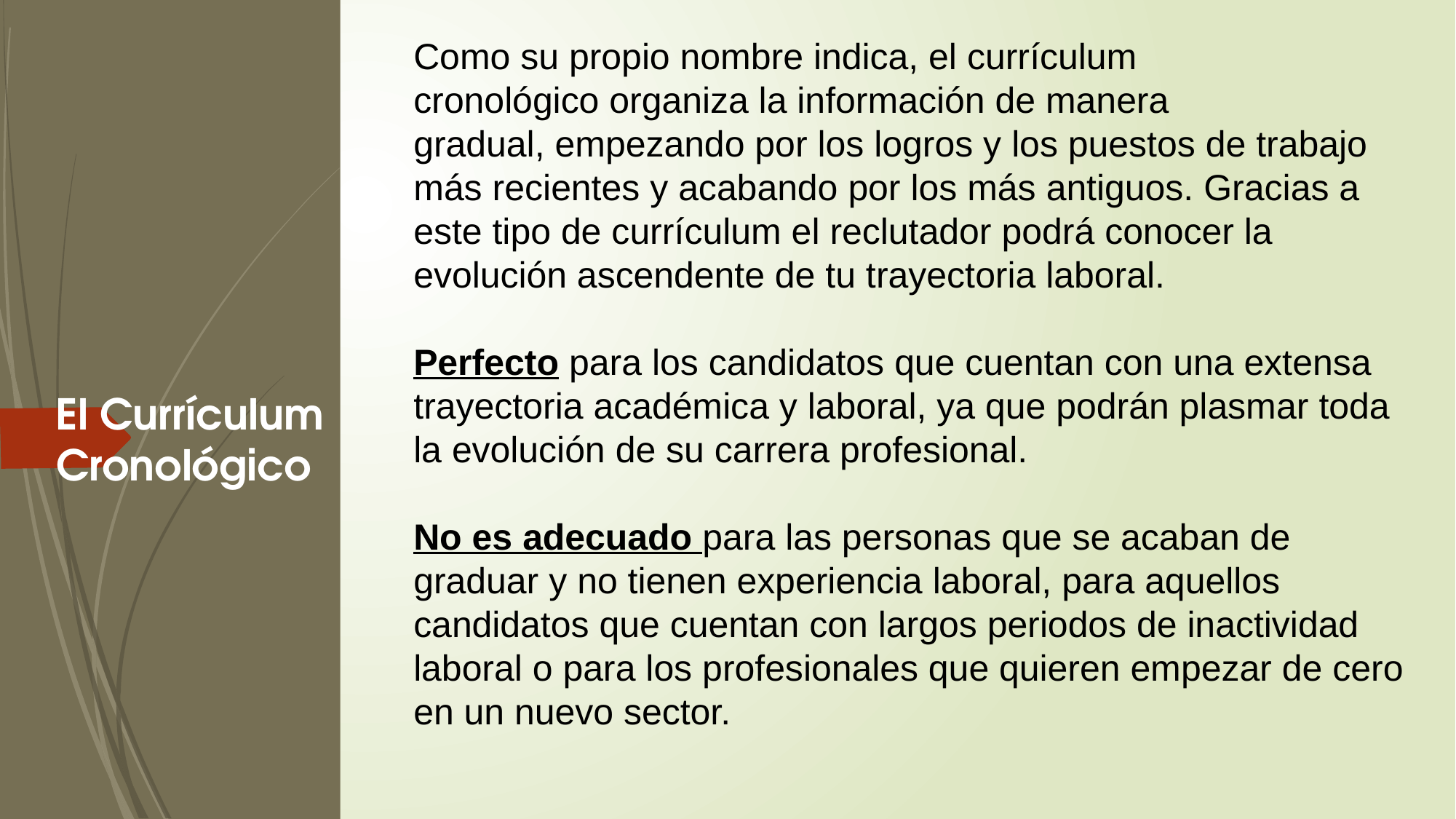

Como su propio nombre indica, el currículum cronológico organiza la información de manera gradual, empezando por los logros y los puestos de trabajo más recientes y acabando por los más antiguos. Gracias a este tipo de currículum el reclutador podrá conocer la evolución ascendente de tu trayectoria laboral.

Perfecto para los candidatos que cuentan con una extensa trayectoria académica y laboral, ya que podrán plasmar toda la evolución de su carrera profesional.

No es adecuado para las personas que se acaban de graduar y no tienen experiencia laboral, para aquellos candidatos que cuentan con largos periodos de inactividad laboral o para los profesionales que quieren empezar de cero en un nuevo sector.

 El Currículum Cronológico